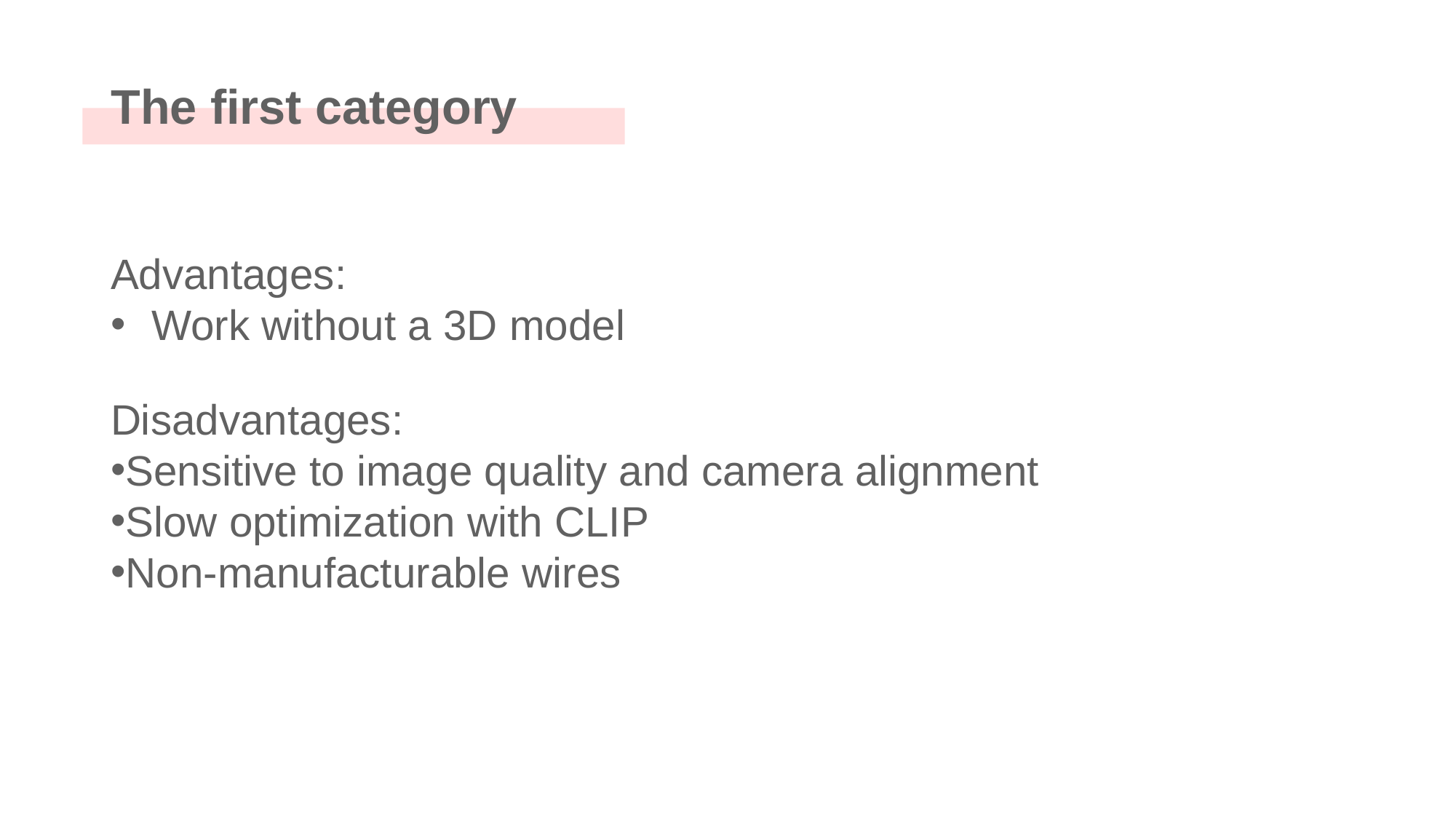

# The first category

Advantages:
Work without a 3D model

Disadvantages:
Sensitive to image quality and camera alignment
Slow optimization with CLIP
Non-manufacturable wires